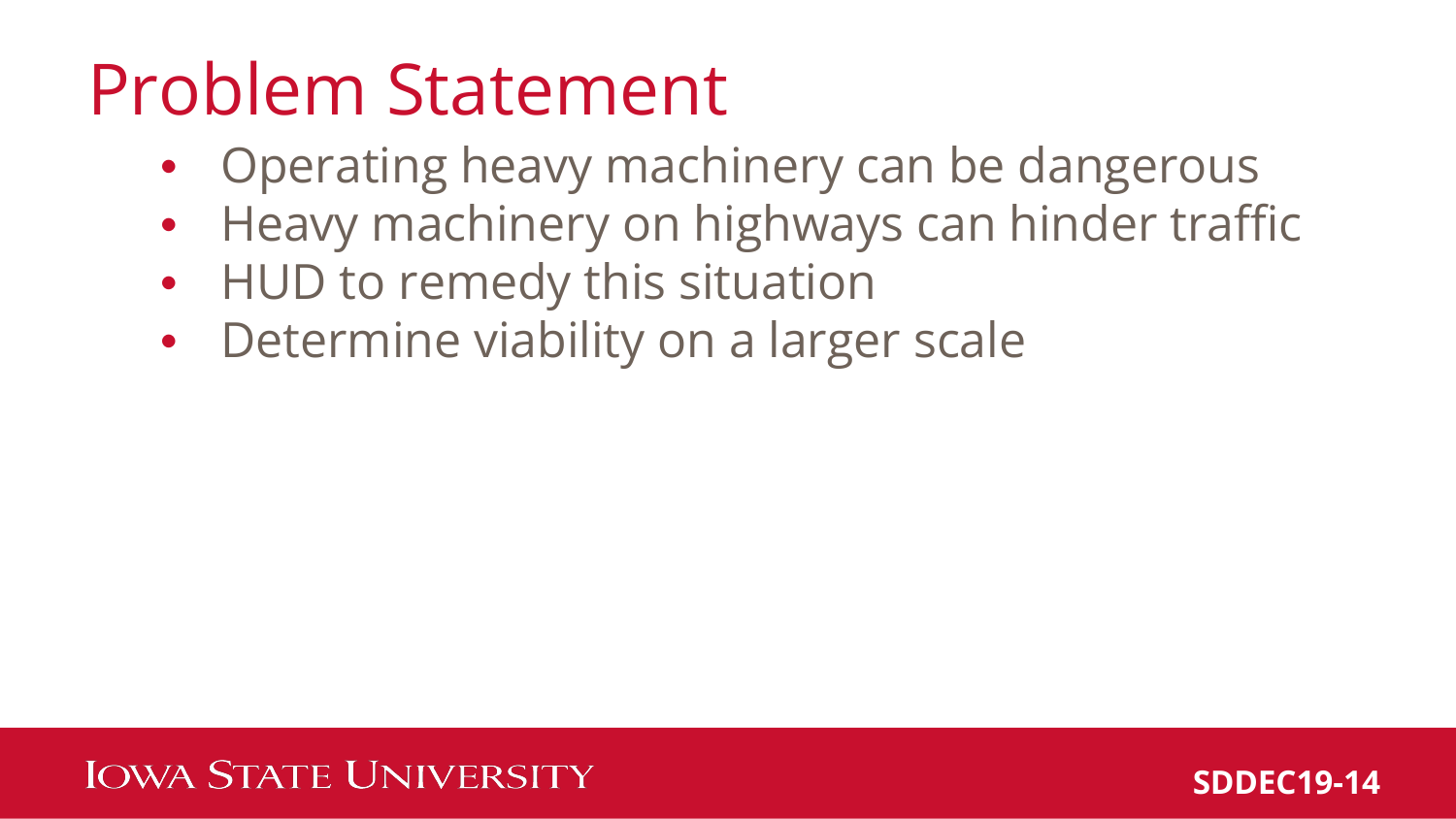

# Problem Statement
Operating heavy machinery can be dangerous
Heavy machinery on highways can hinder traffic
HUD to remedy this situation
Determine viability on a larger scale
SDDEC19-14